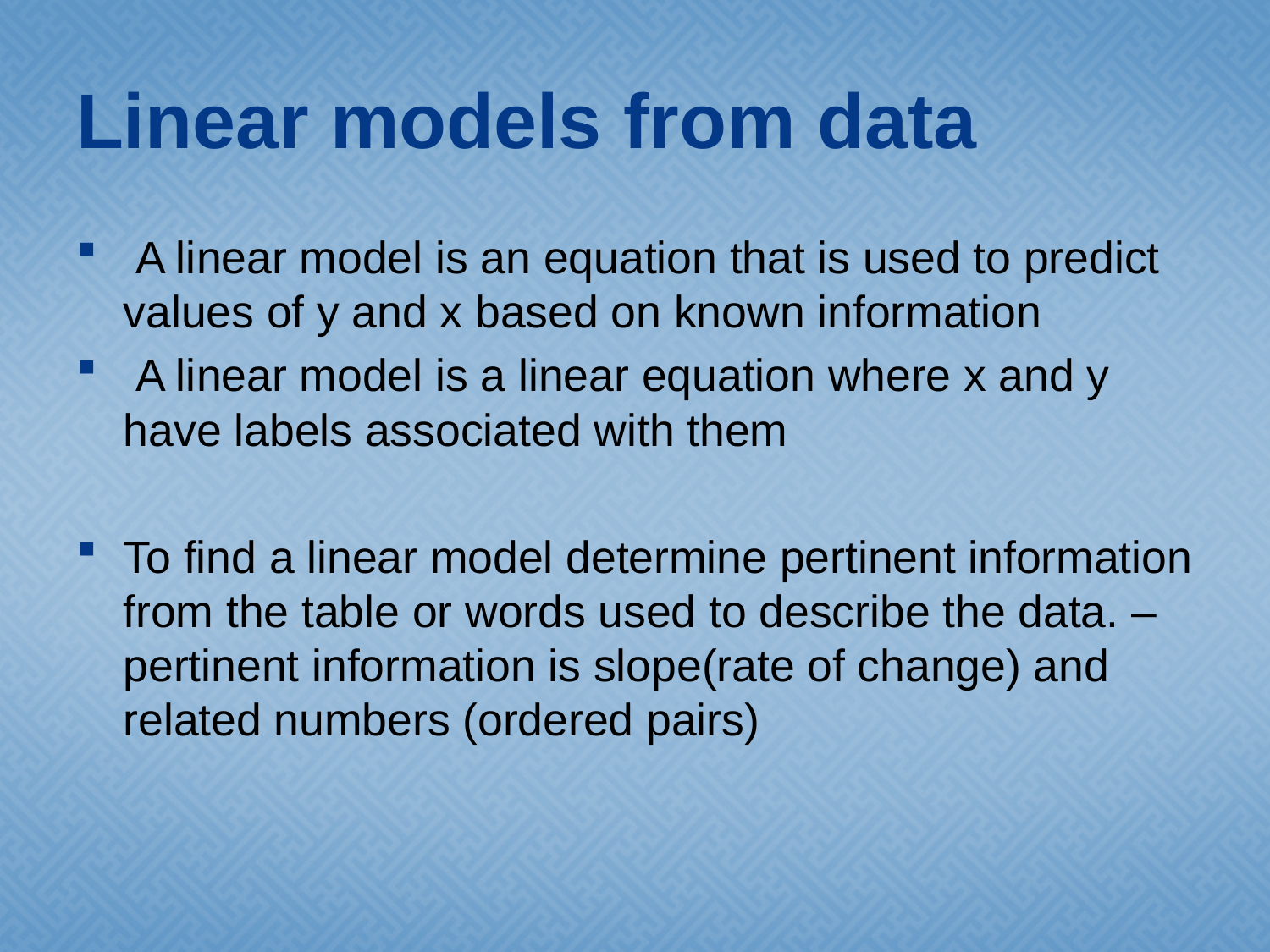

# Linear models from data
 A linear model is an equation that is used to predict values of y and x based on known information
 A linear model is a linear equation where x and y have labels associated with them

To find a linear model determine pertinent information from the table or words used to describe the data. – pertinent information is slope(rate of change) and related numbers (ordered pairs)